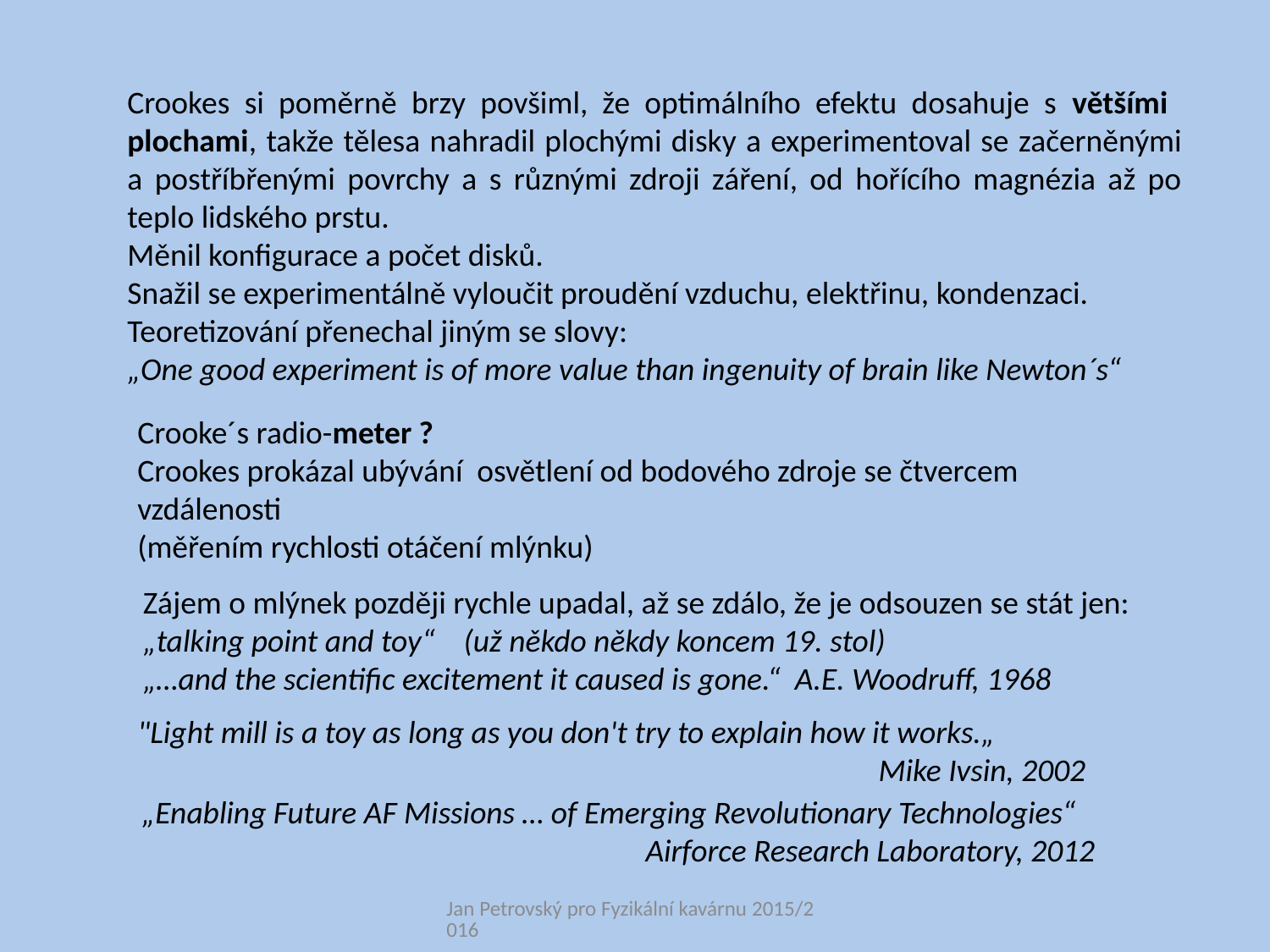

Crookes si poměrně brzy povšiml, že optimálního efektu dosahuje s většími  plochami, takže tělesa nahradil plochými disky a experimentoval se začerněnými a postříbřenými povrchy a s různými zdroji záření, od hořícího magnézia až po teplo lidského prstu.
Měnil konfigurace a počet disků.
Snažil se experimentálně vyloučit proudění vzduchu, elektřinu, kondenzaci.
Teoretizování přenechal jiným se slovy:
„One good experiment is of more value than ingenuity of brain like Newton´s“

Crooke´s radio-meter ?
Crookes prokázal ubývání  osvětlení od bodového zdroje se čtvercem vzdálenosti
(měřením rychlosti otáčení mlýnku)
Zájem o mlýnek později rychle upadal, až se zdálo, že je odsouzen se stát jen:
„talking point and toy“    (už někdo někdy koncem 19. stol)
„…and the scientific excitement it caused is gone.“  A.E. Woodruff, 1968

"Light mill is a toy as long as you don't try to explain how it works.„
                                                                                                       Mike Ivsin, 2002

„Enabling Future AF Missions … of Emerging Revolutionary Technologies“
                                                                      Airforce Research Laboratory, 2012

Jan Petrovský pro Fyzikální kavárnu 2015/2016